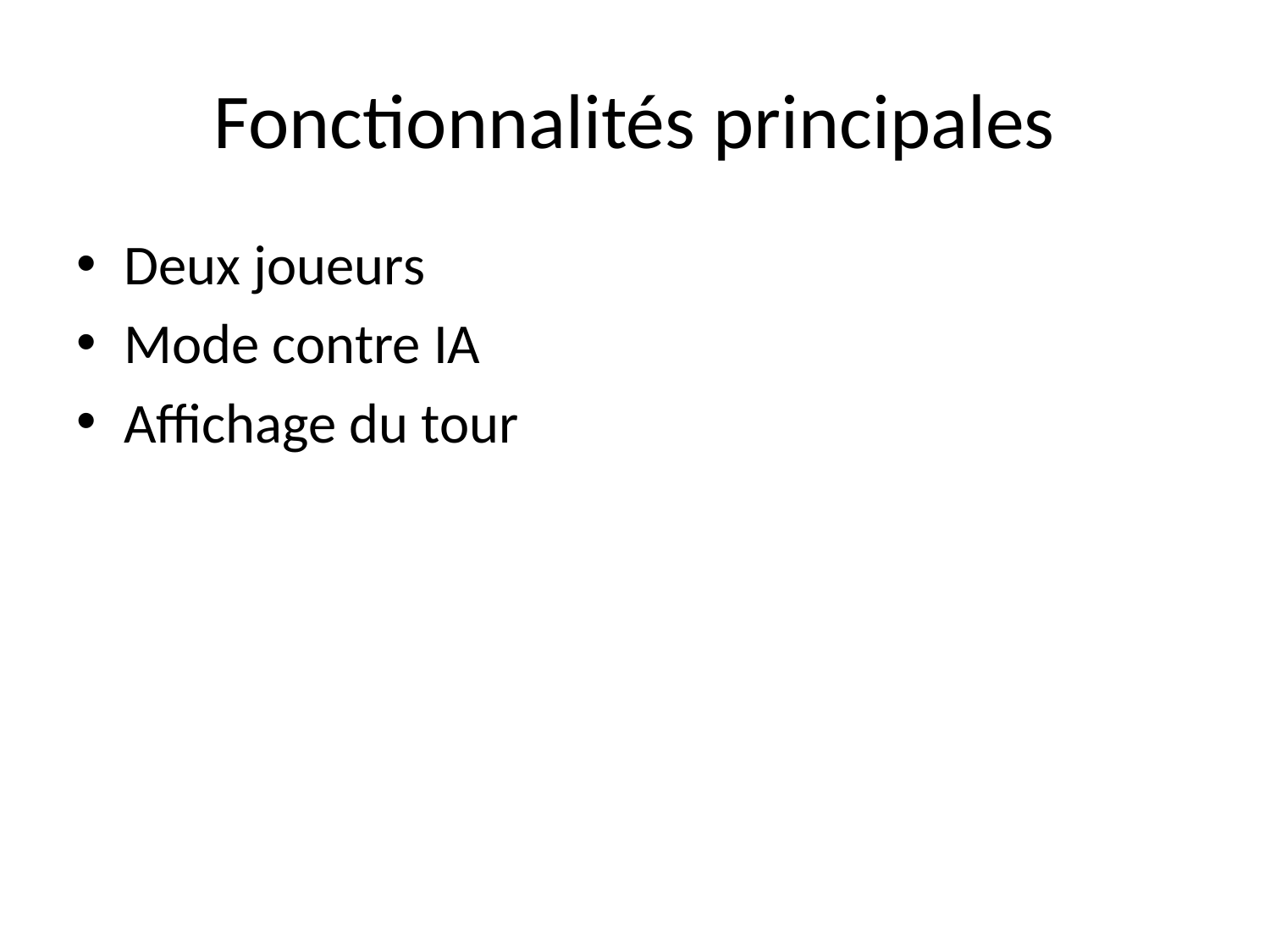

# Fonctionnalités principales
Deux joueurs
Mode contre IA
Affichage du tour